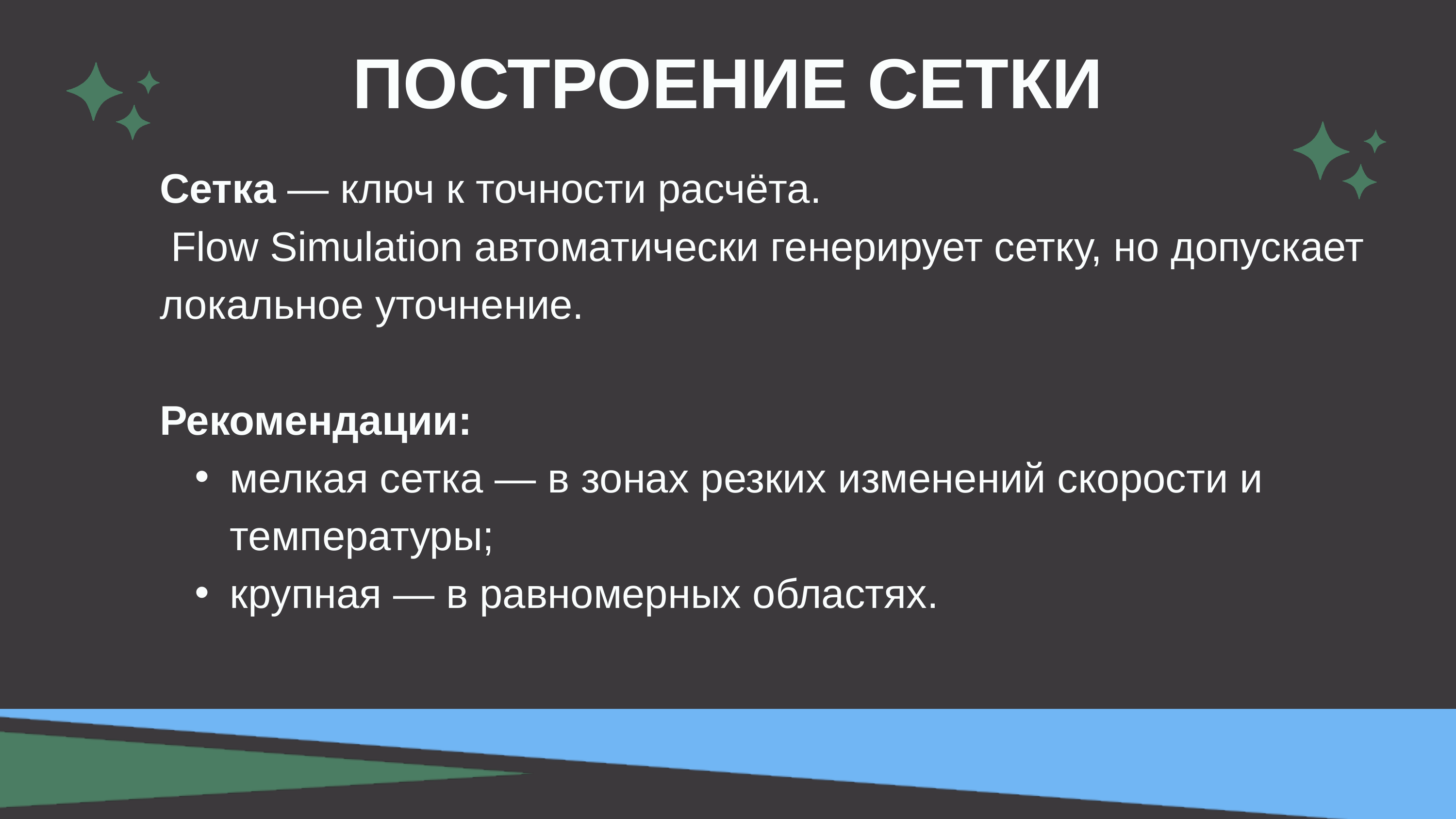

ПОСТРОЕНИЕ СЕТКИ

Сетка — ключ к точности расчёта.
 Flow Simulation автоматически генерирует сетку, но допускает локальное уточнение.

Рекомендации:
мелкая сетка — в зонах резких изменений скорости и температуры;
крупная — в равномерных областях.